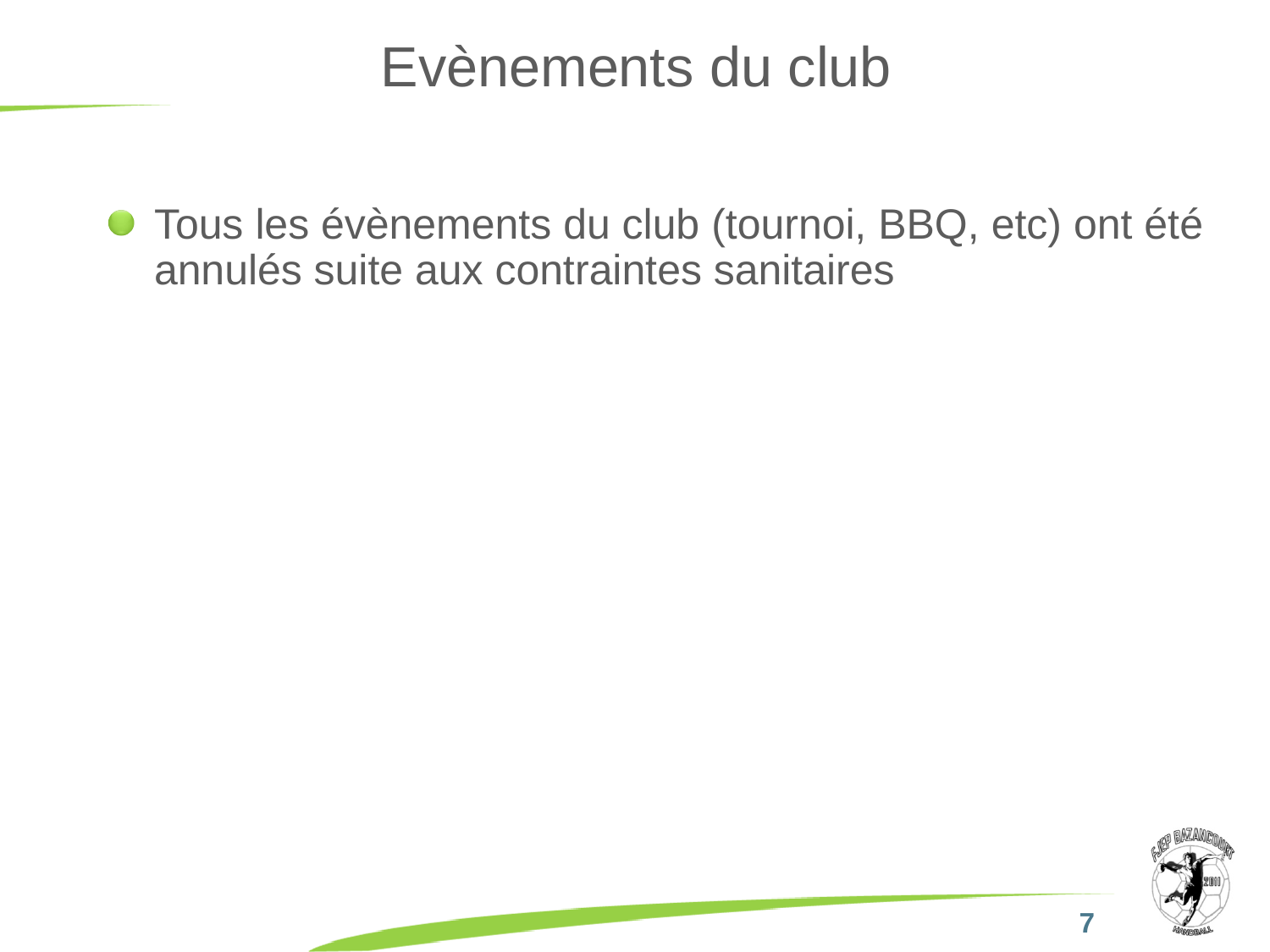

# Evènements du club
Tous les évènements du club (tournoi, BBQ, etc) ont été annulés suite aux contraintes sanitaires